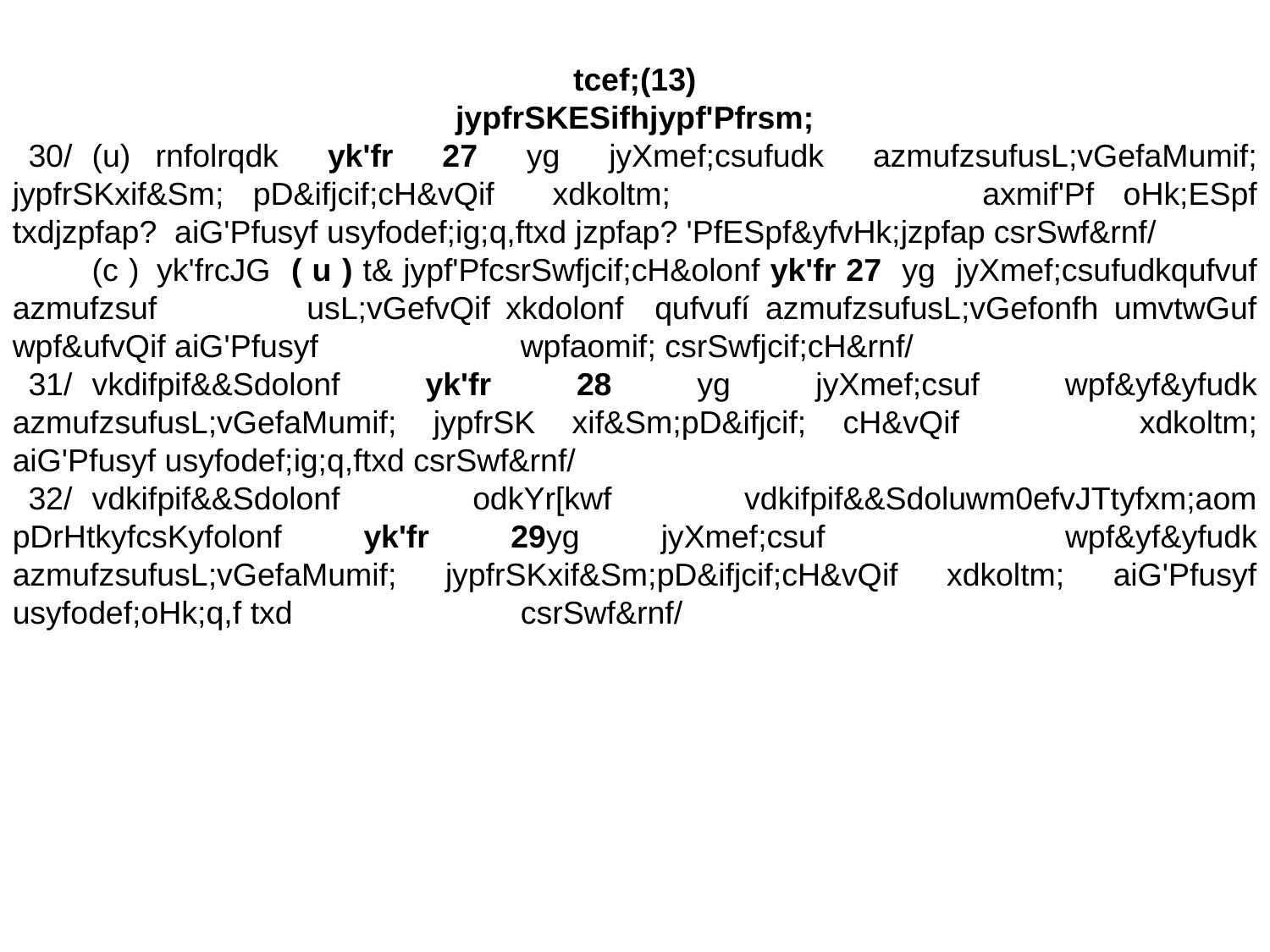

tcef;(13)
jypfrSKESifhjypf'Pfrsm;
	30/	(u)	rnfolrqdk yk'fr 27 yg jyXmef;csufudk azmufzsufusL;vGefaMumif; jypfrSKxif&Sm; pD&ifjcif;cH&vQif  xdkoltm; 			axmif'Pf oHk;ESpf txdjzpfap?  aiG'Pfusyf usyfodef;ig;q,ftxd jzpfap? 'PfESpf&yfvHk;jzpfap csrSwf&rnf/
		(c )	yk'frcJG  ( u ) t& jypf'PfcsrSwfjcif;cH&olonf yk'fr 27  yg  jyXmef;csufudkqufvuf azmufzsuf 	     	usL;vGefvQif xkdolonf  qufvufí azmufzsufusL;vGefonfh umvtwGuf wpf&ufvQif aiG'Pfusyf 	     	wpfaomif; csrSwfjcif;cH&rnf/
	31/	vkdifpif&&Sdolonf yk'fr 28 yg jyXmef;csuf wpf&yf&yfudk azmufzsufusL;vGefaMumif; jypfrSK xif&Sm;pD&ifjcif; cH&vQif 		xdkoltm; aiG'Pfusyf usyfodef;ig;q,ftxd csrSwf&rnf/
	32/	vdkifpif&&Sdolonf odkYr[kwf vdkifpif&&Sdoluwm0efvJTtyfxm;aom pDrHtkyfcsKyfolonf yk'fr 29yg jyXmef;csuf 		wpf&yf&yfudk azmufzsufusL;vGefaMumif; jypfrSKxif&Sm;pD&ifjcif;cH&vQif xdkoltm; aiG'Pfusyf usyfodef;oHk;q,f txd 		csrSwf&rnf/